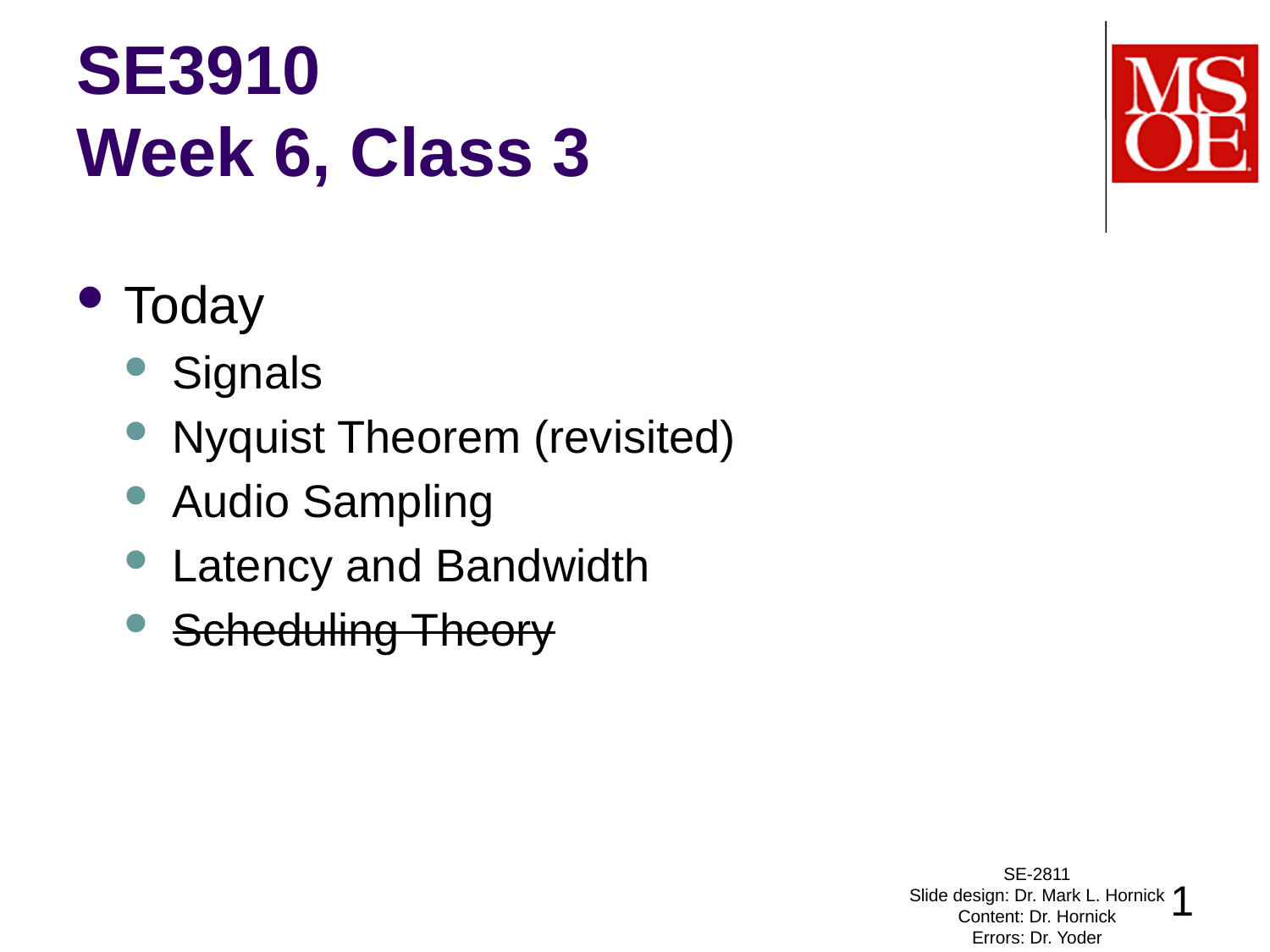

# SE3910 Week 6, Class 3
Today
Signals
Nyquist Theorem (revisited)
Audio Sampling
Latency and Bandwidth
Scheduling Theory

SE-2811
Slide design: Dr. Mark L. Hornick
Content: Dr. Hornick
Errors: Dr. Yoder
1